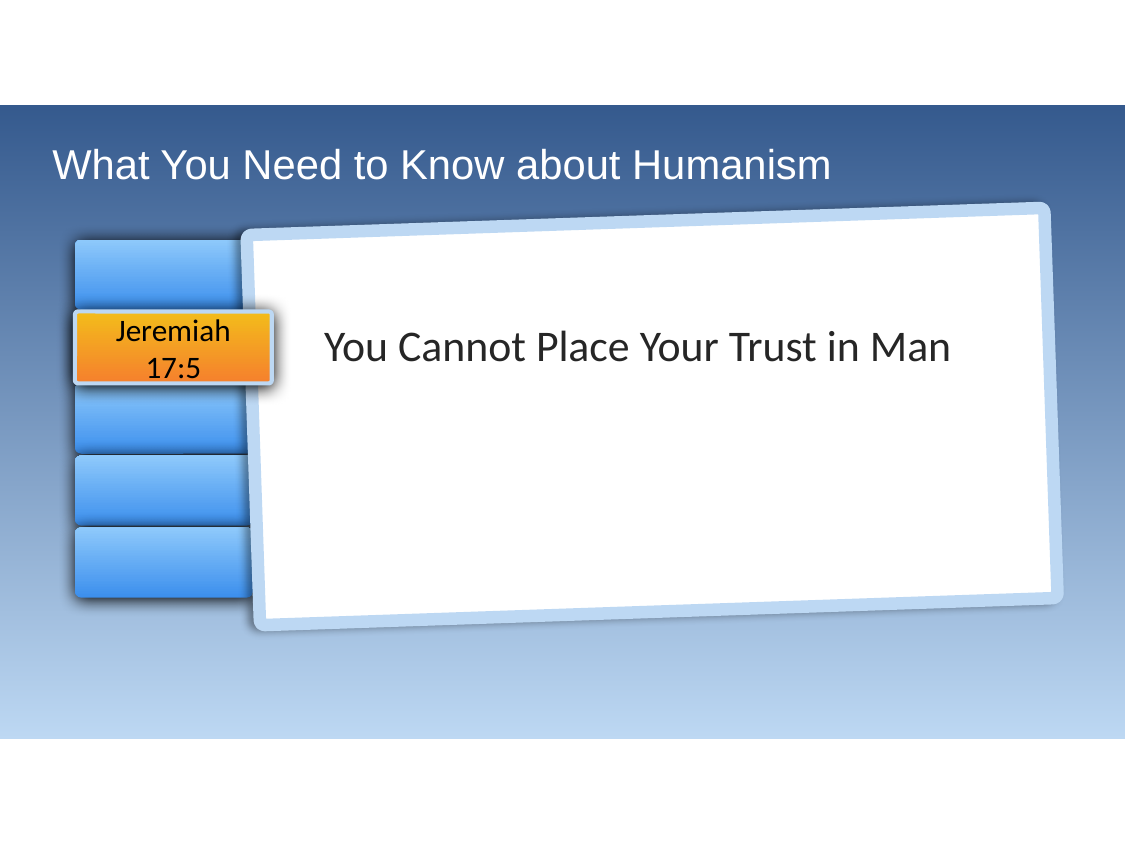

What You Need to Know about Humanism

You Cannot Place Your Trust in Man

Jeremiah 17:5